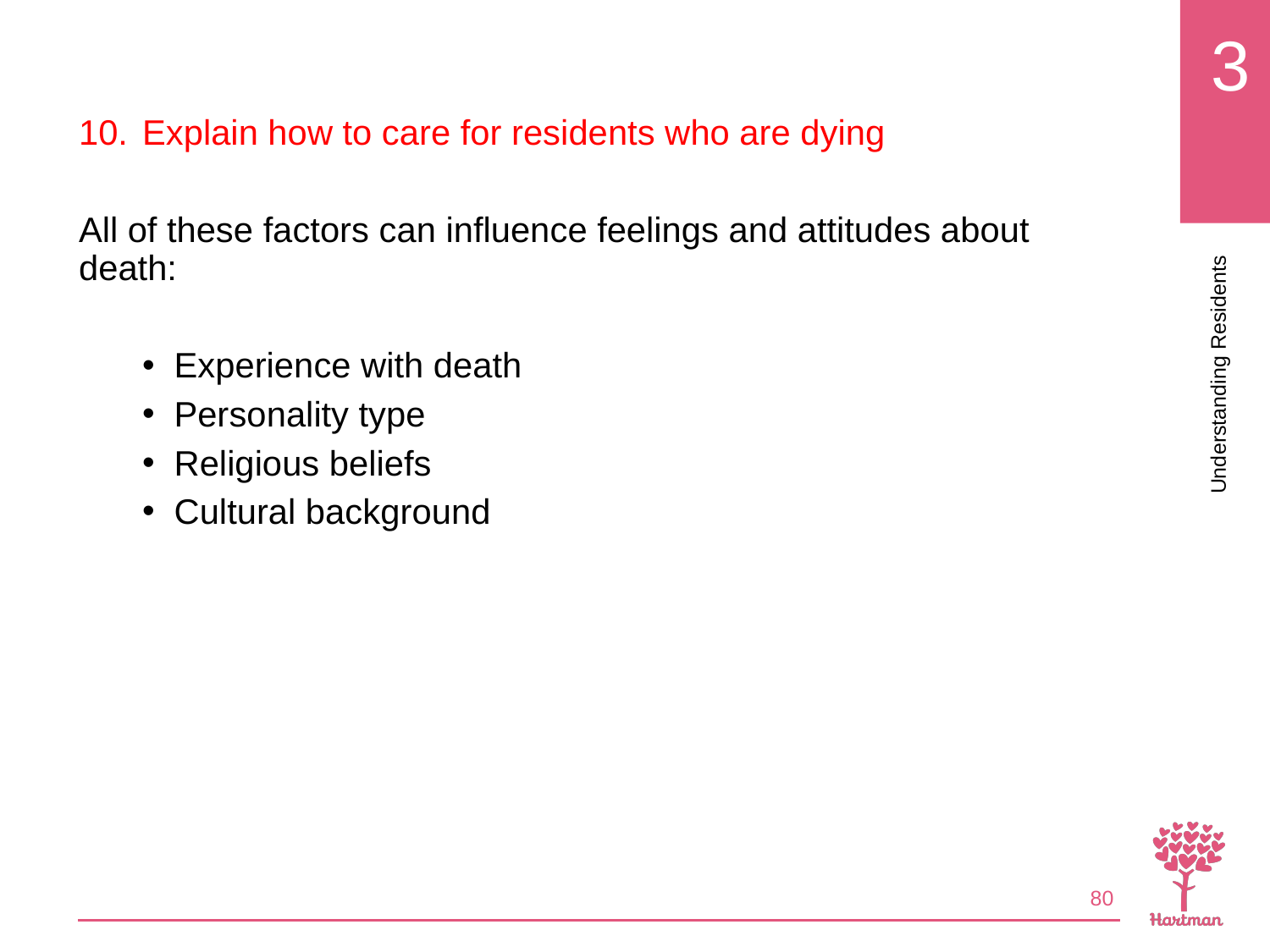

# LO10, content 5
Explain how to care for residents who are dying

All of these factors can influence feelings and attitudes about death:

Experience with death
Personality type
Religious beliefs
Cultural background

80